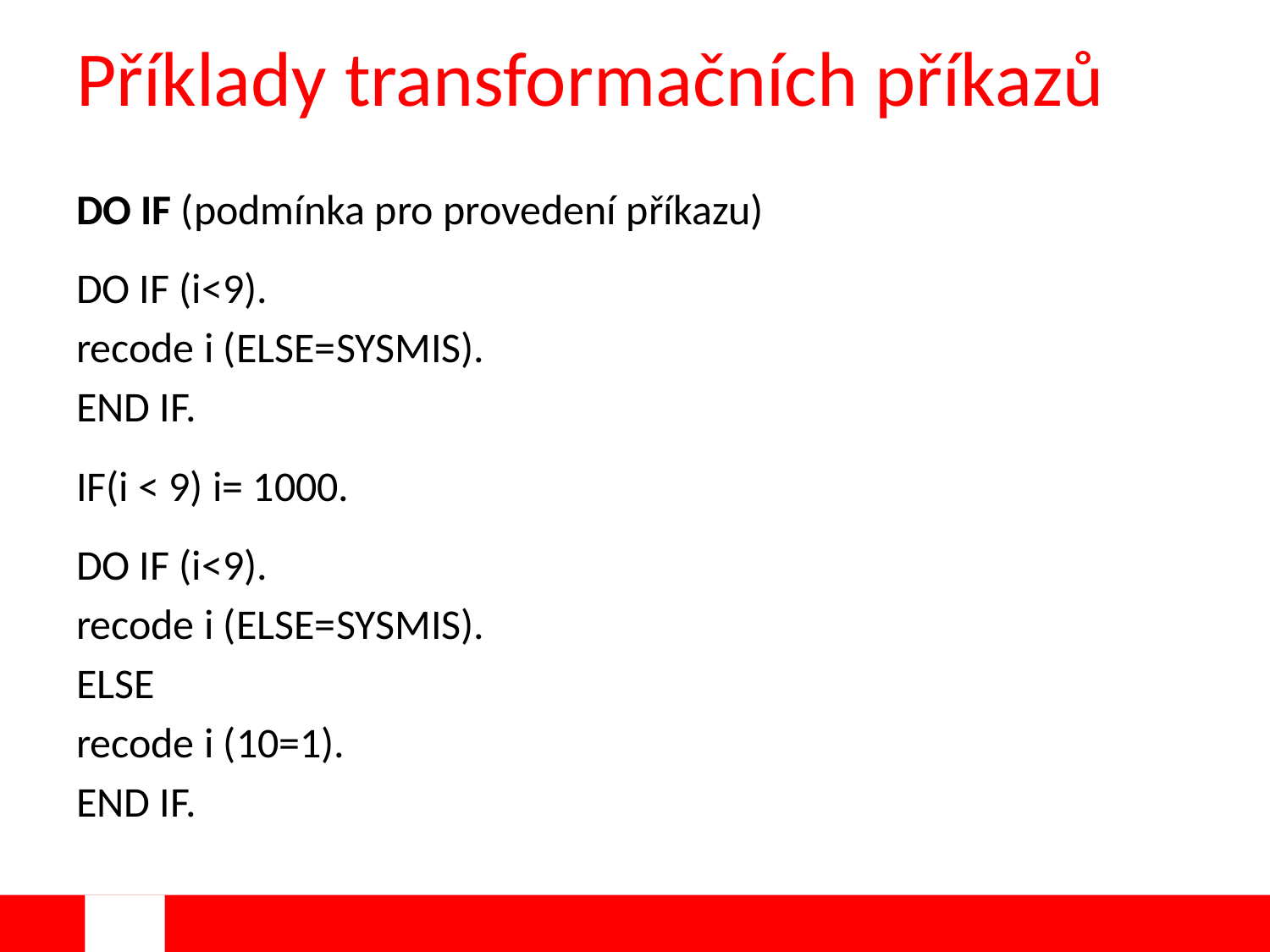

# Příklady transformačních příkazů
DO IF (podmínka pro provedení příkazu)

DO IF (i<9).
recode i (ELSE=SYSMIS).
END IF.

IF(i < 9) i= 1000.

DO IF (i<9).
recode i (ELSE=SYSMIS).
ELSE
recode i (10=1).
END IF.